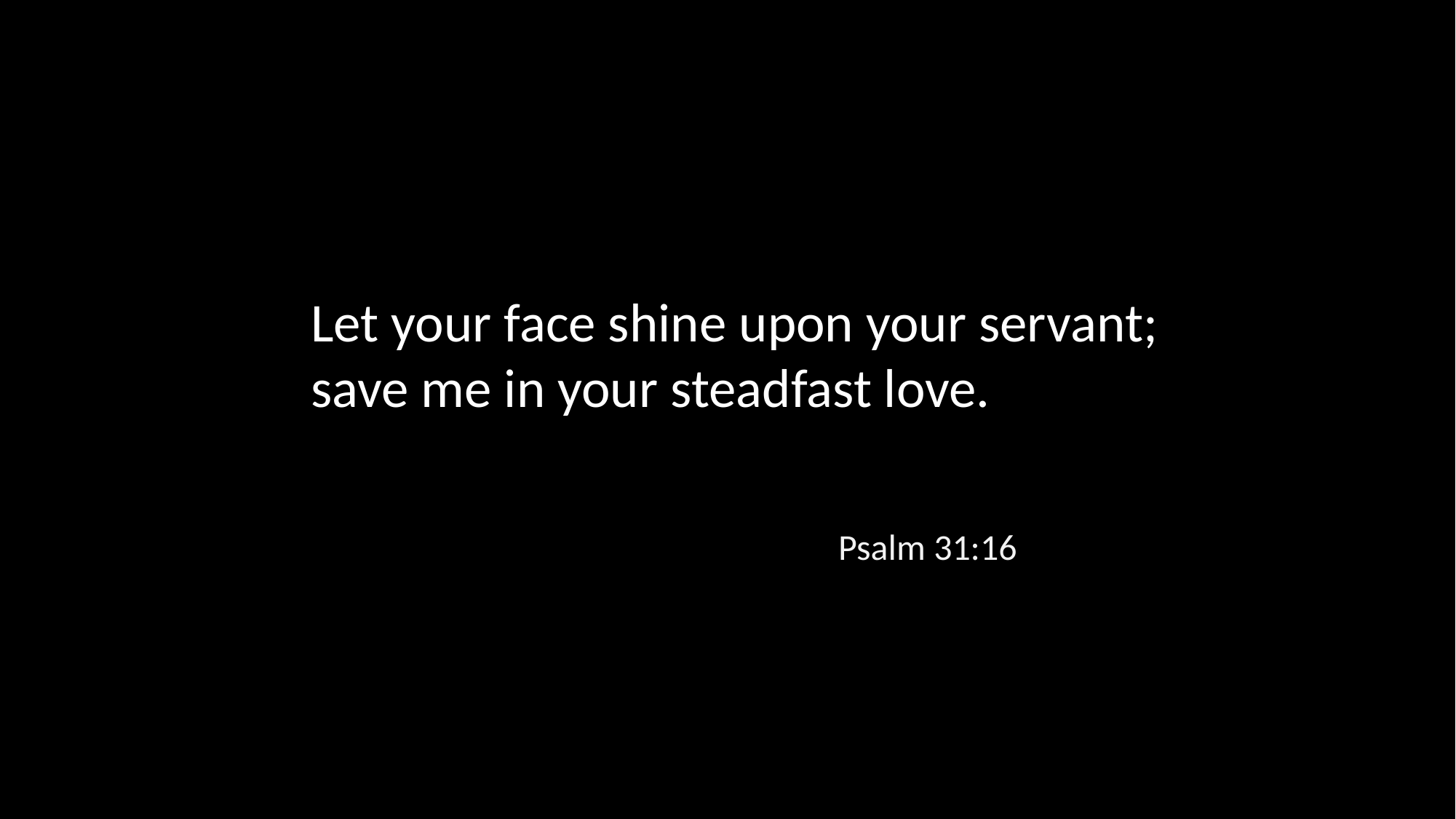

Let your face shine upon your servant; save me in your steadfast love.
Psalm 31:16